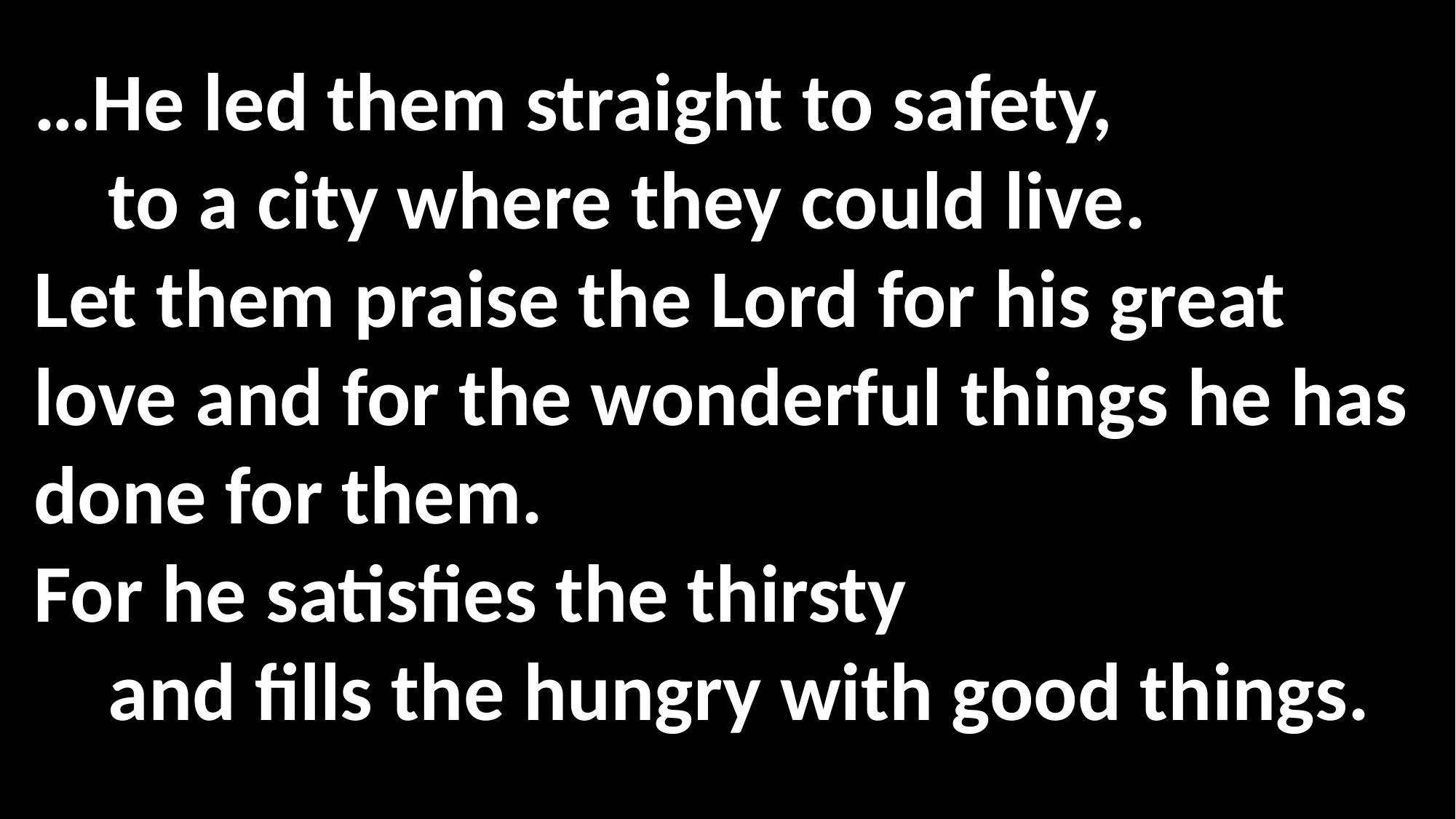

…He led them straight to safety,
    to a city where they could live.
Let them praise the Lord for his great love and for the wonderful things he has done for them.
For he satisfies the thirsty
    and fills the hungry with good things.
#